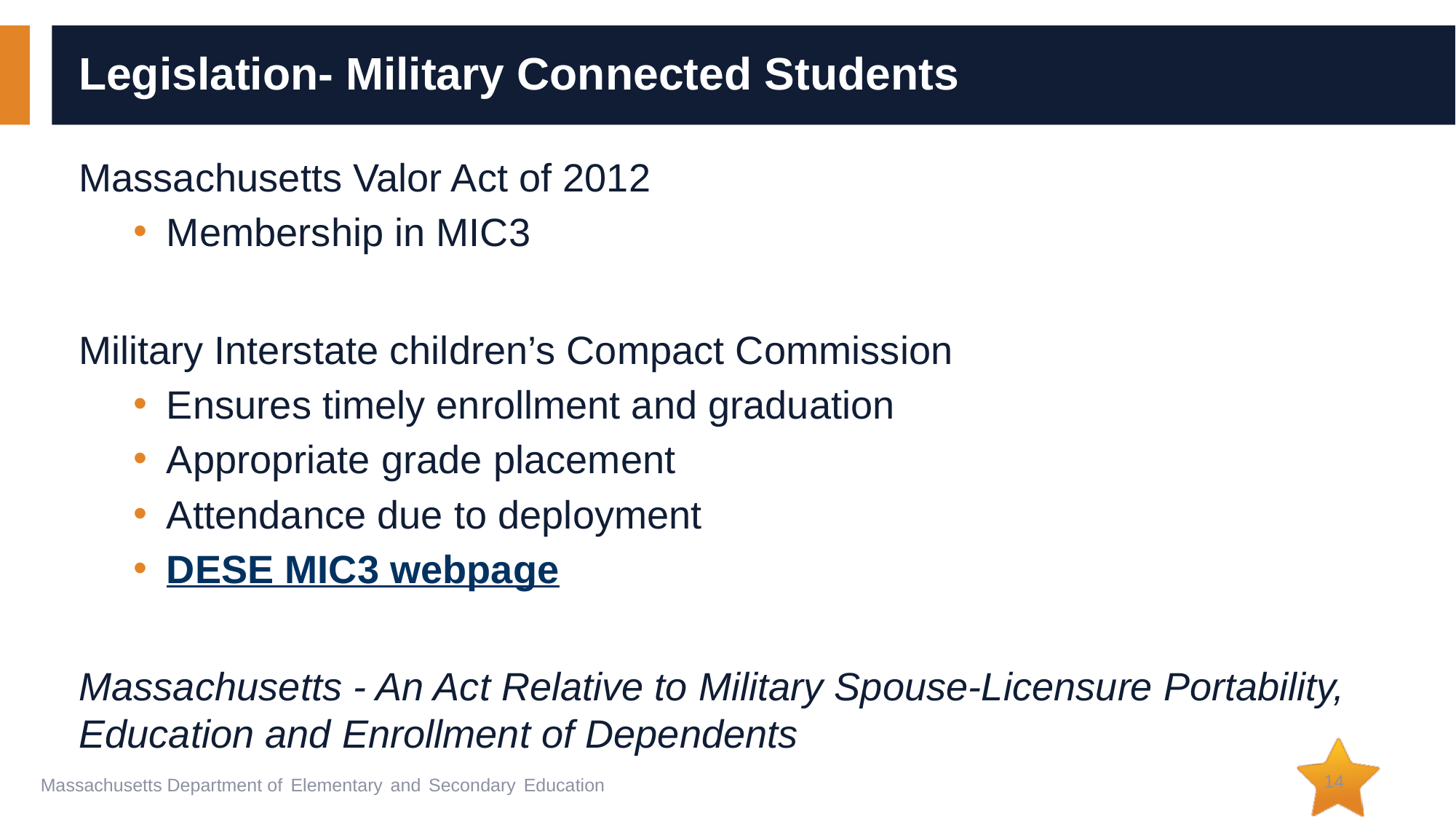

# Legislation- Military Connected Students
Massachusetts Valor Act of 2012
Membership in MIC3

Military Interstate children’s Compact Commission
Ensures timely enrollment and graduation
Appropriate grade placement
Attendance due to deployment
DESE MIC3 webpage

Massachusetts - An Act Relative to Military Spouse-Licensure Portability, Education and Enrollment of Dependents

14